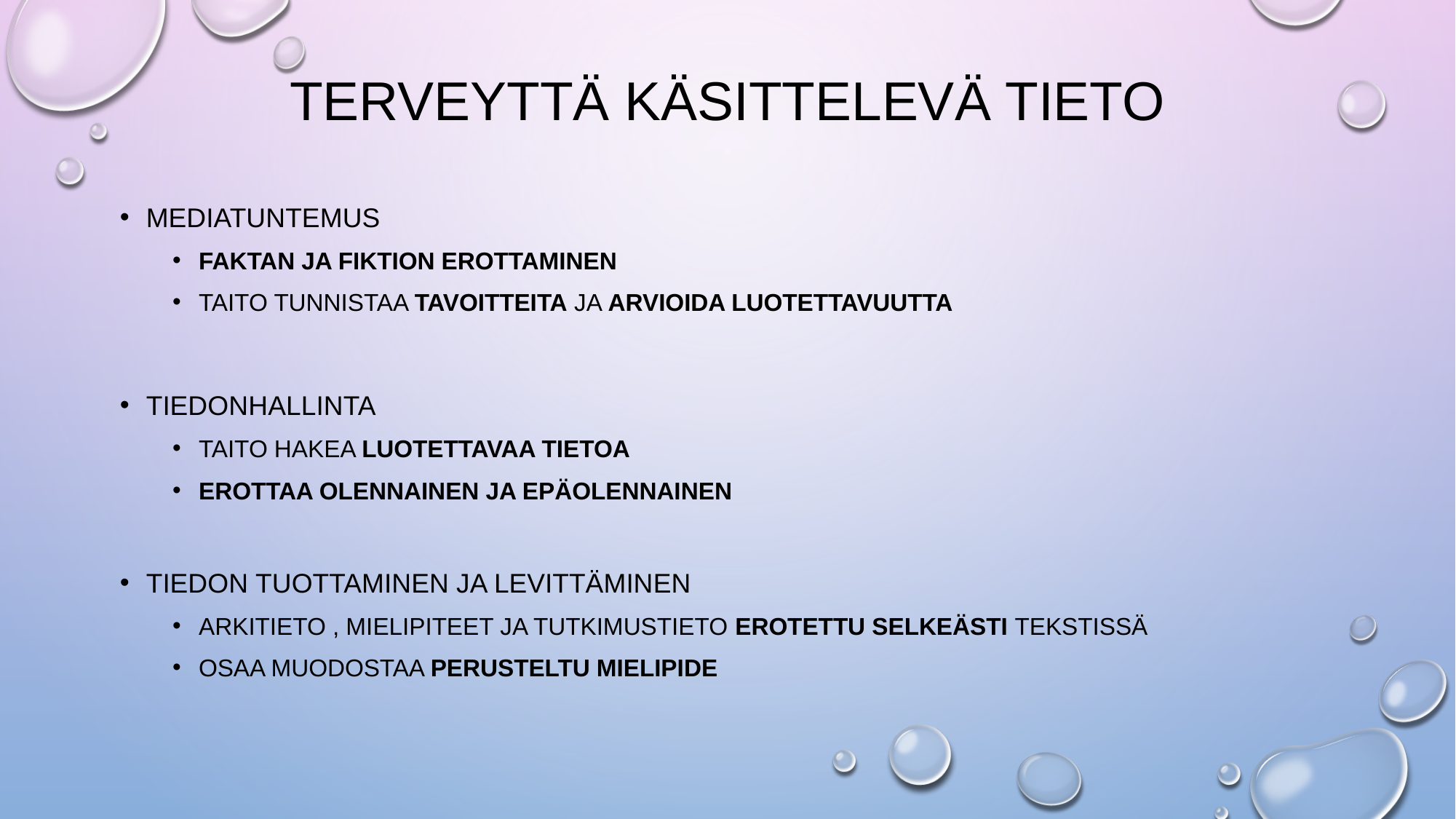

# Terveyttä käsittelevä tieto
Mediatuntemus
Faktan ja fiktion erottaminen
Taito tunnistaa tavoitteita ja arvioida luotettavuutta

Tiedonhallinta
Taito hakea luotettavaa tietoa
Erottaa olennainen ja epäolennainen

Tiedon tuottaminen ja levittäminen
Arkitieto , mielipiteet ja tutkimustieto erotettu selkeästi tekstissä
Osaa muodostaa perusteltu mielipide